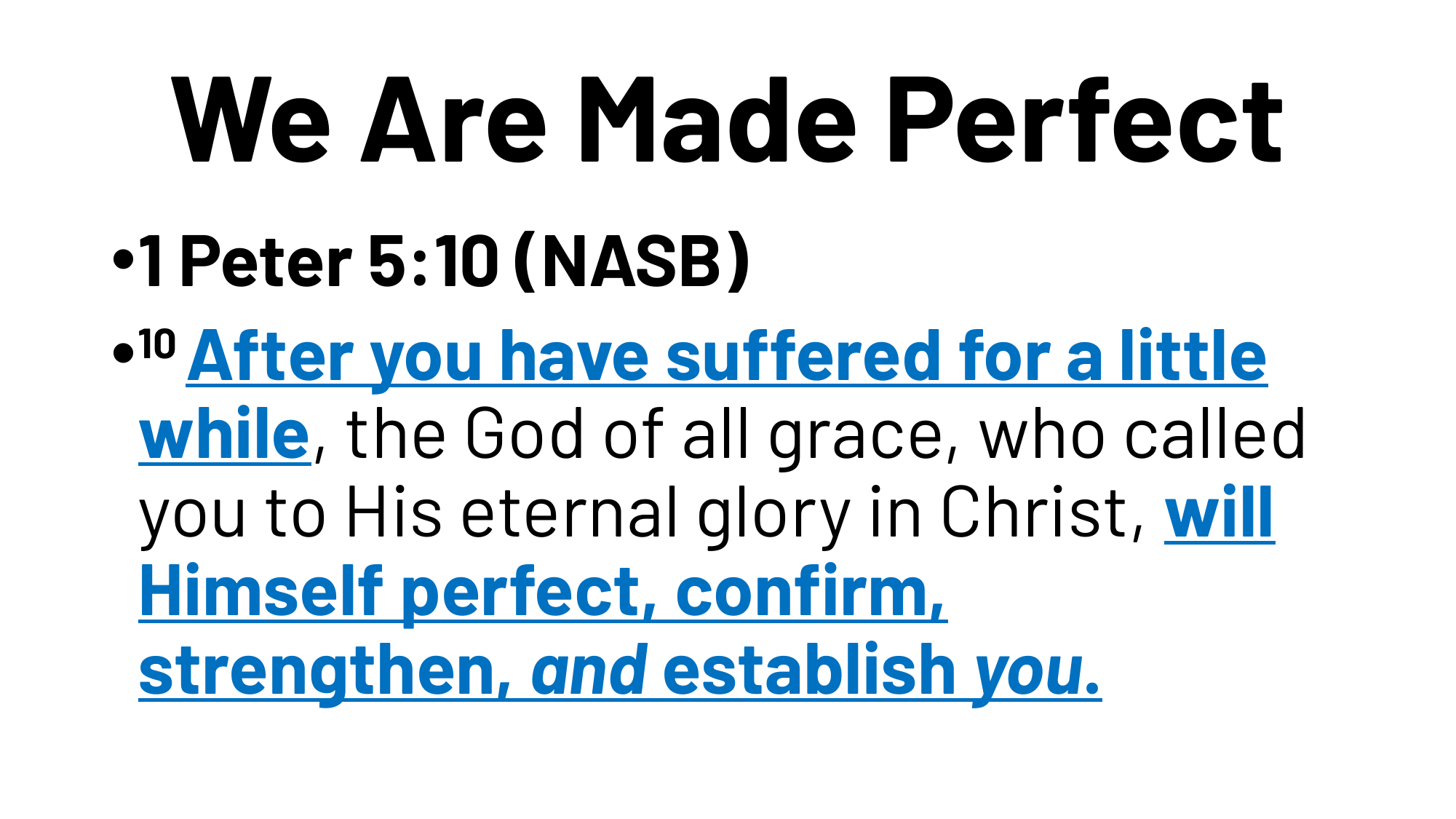

# We Are Made Perfect
1 Peter 5:10 (NASB)
10 After you have suffered for a little while, the God of all grace, who called you to His eternal glory in Christ, will Himself perfect, confirm, strengthen, and establish you.